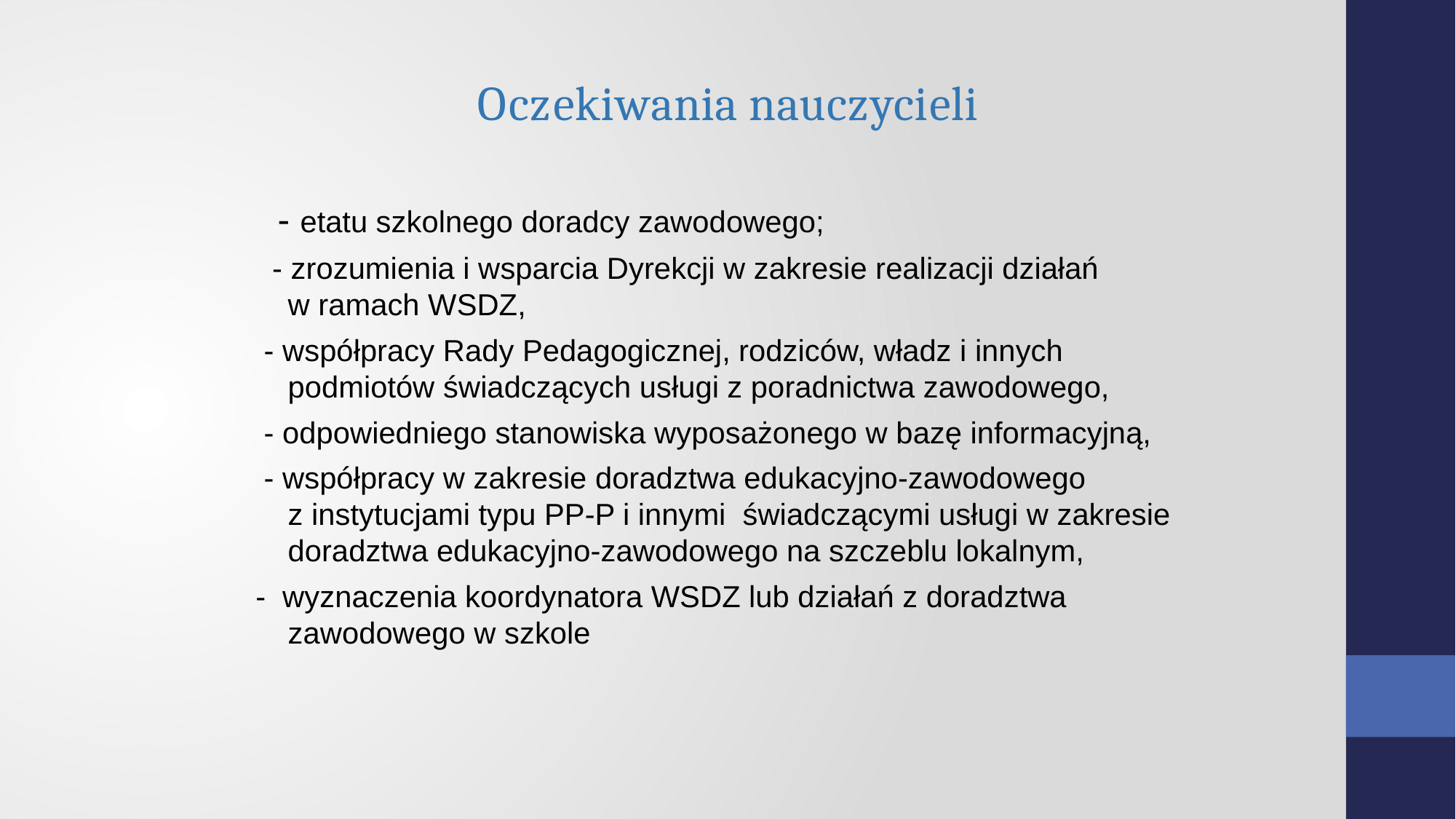

Oczekiwania nauczycieli
   - etatu szkolnego doradcy zawodowego;
   - zrozumienia i wsparcia Dyrekcji w zakresie realizacji działań             w ramach WSDZ,
  - współpracy Rady Pedagogicznej, rodziców, władz i innych podmiotów świadczących usługi z poradnictwa zawodowego,
  - odpowiedniego stanowiska wyposażonego w bazę informacyjną,
  - współpracy w zakresie doradztwa edukacyjno-zawodowego               z instytucjami typu PP-P i innymi  świadczącymi usługi w zakresie doradztwa edukacyjno-zawodowego na szczeblu lokalnym,
 -  wyznaczenia koordynatora WSDZ lub działań z doradztwa zawodowego w szkole